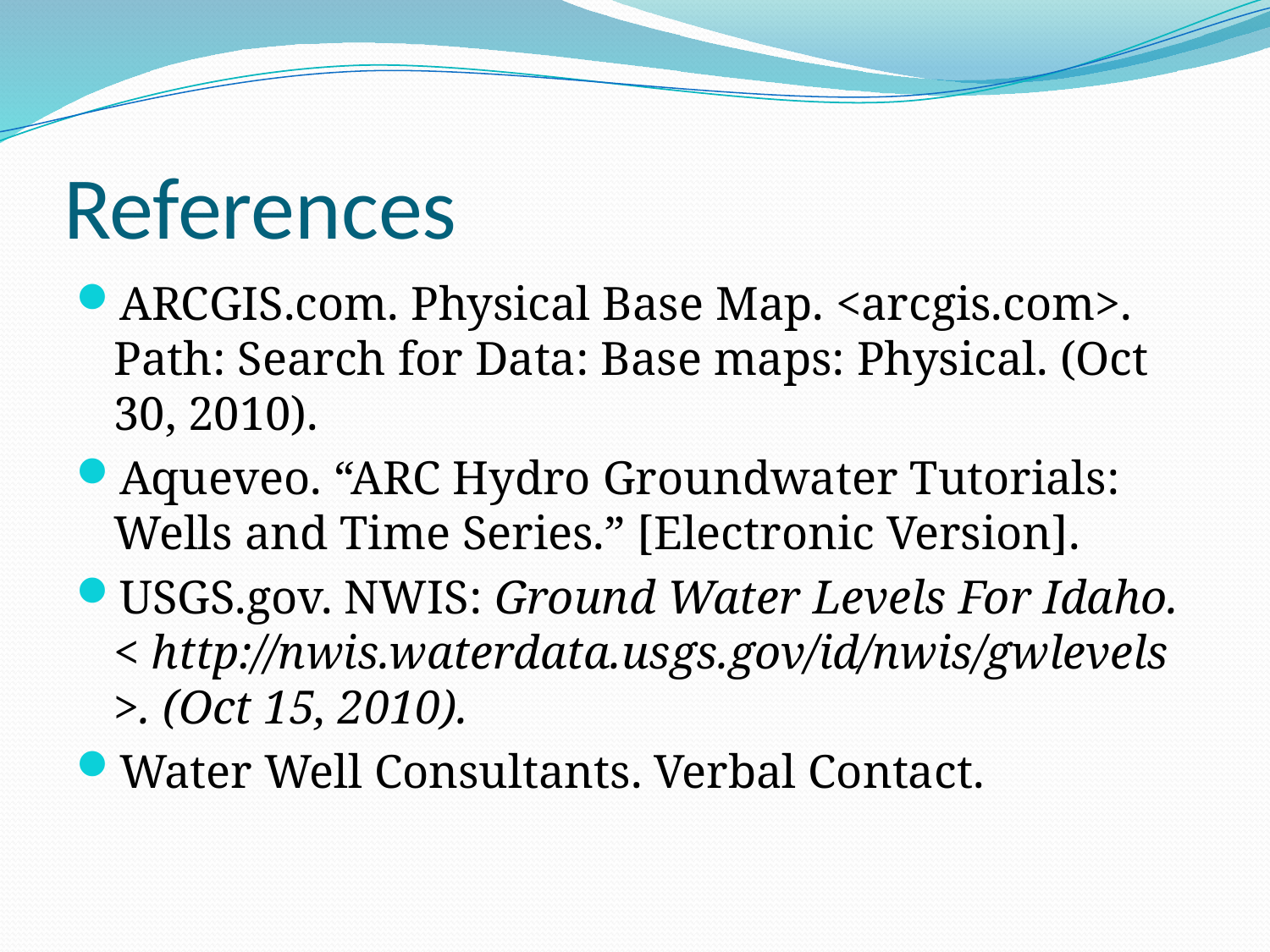

# References
ARCGIS.com. Physical Base Map. <arcgis.com>. Path: Search for Data: Base maps: Physical. (Oct 30, 2010).
Aqueveo. “ARC Hydro Groundwater Tutorials: Wells and Time Series.” [Electronic Version].
USGS.gov. NWIS: Ground Water Levels For Idaho. < http://nwis.waterdata.usgs.gov/id/nwis/gwlevels >. (Oct 15, 2010).
Water Well Consultants. Verbal Contact.